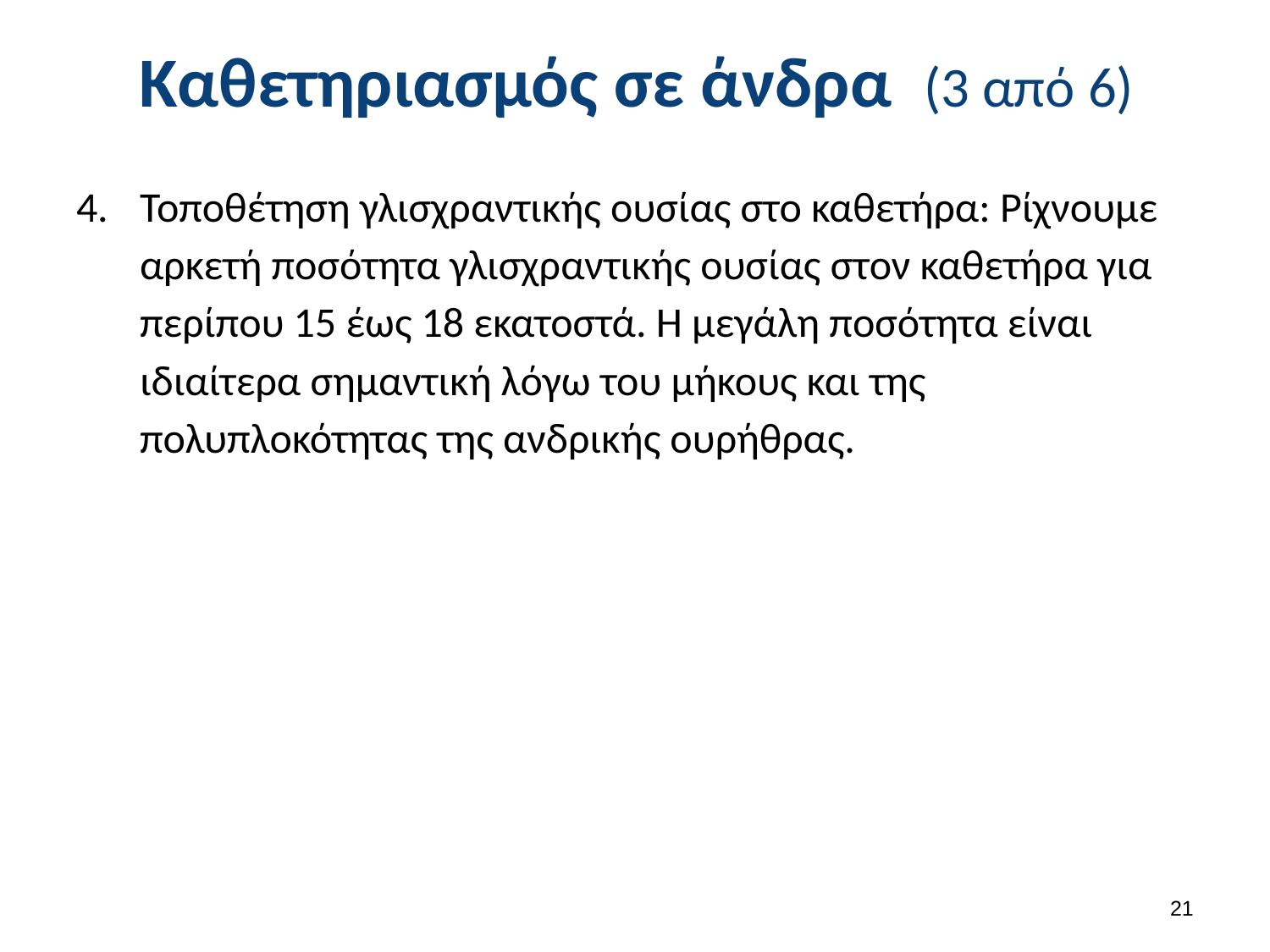

# Καθετηριασμός σε άνδρα  (3 από 6)
Τοποθέτηση γλισχραντικής ουσίας στο καθετήρα: Ρίχνουμε αρκετή ποσότητα γλισχραντικής ουσίας στον καθετήρα για περίπου 15 έως 18 εκατοστά. Η μεγάλη ποσότητα είναι ιδιαίτερα σημαντική λόγω του μήκους και της πολυπλοκότητας της ανδρικής ουρήθρας.
21